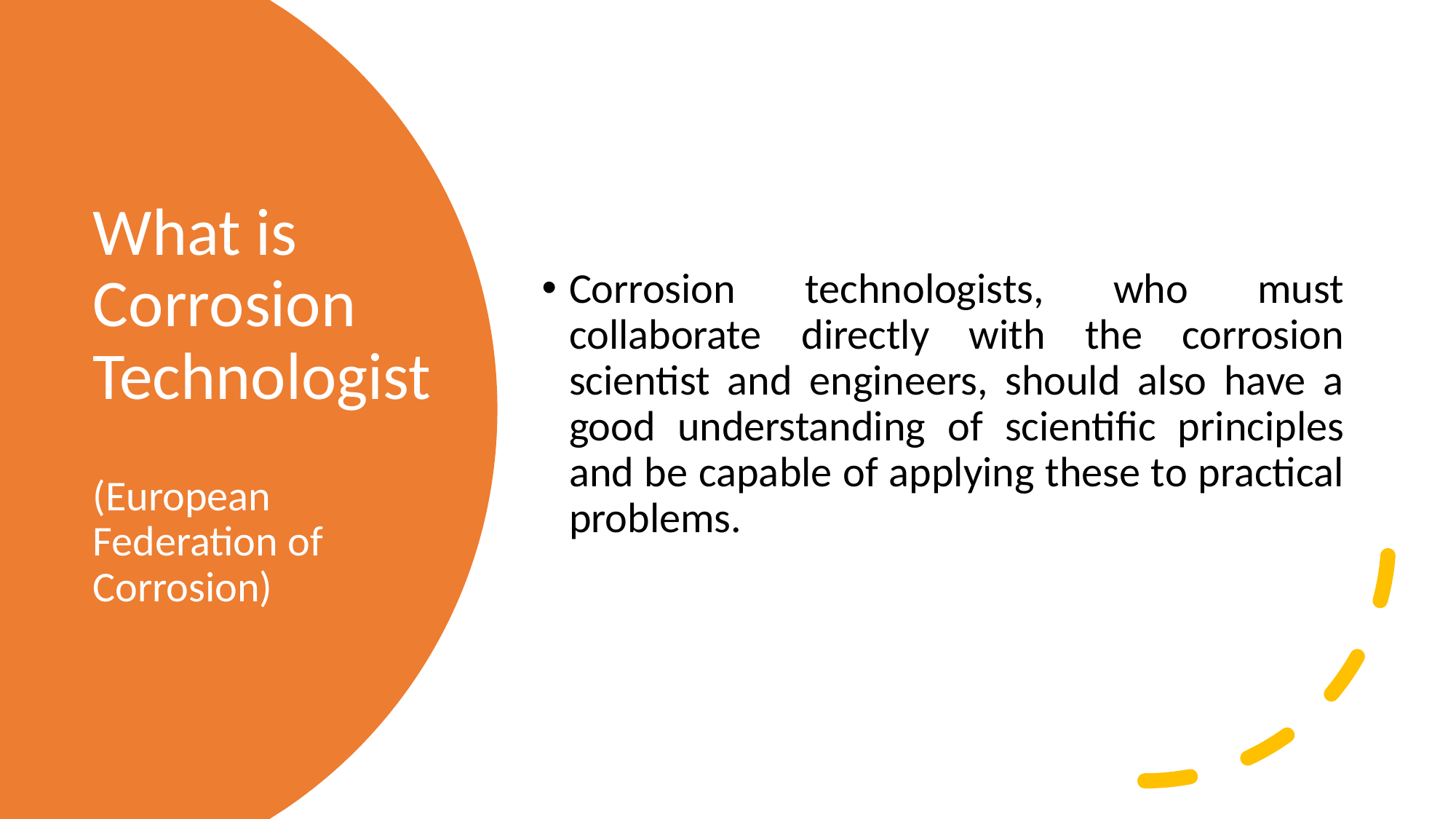

Corrosion technologists, who must collaborate directly with the corrosion scientist and engineers, should also have a good understanding of scientific principles and be capable of applying these to practical problems.
# What is Corrosion Technologist (European Federation of Corrosion)